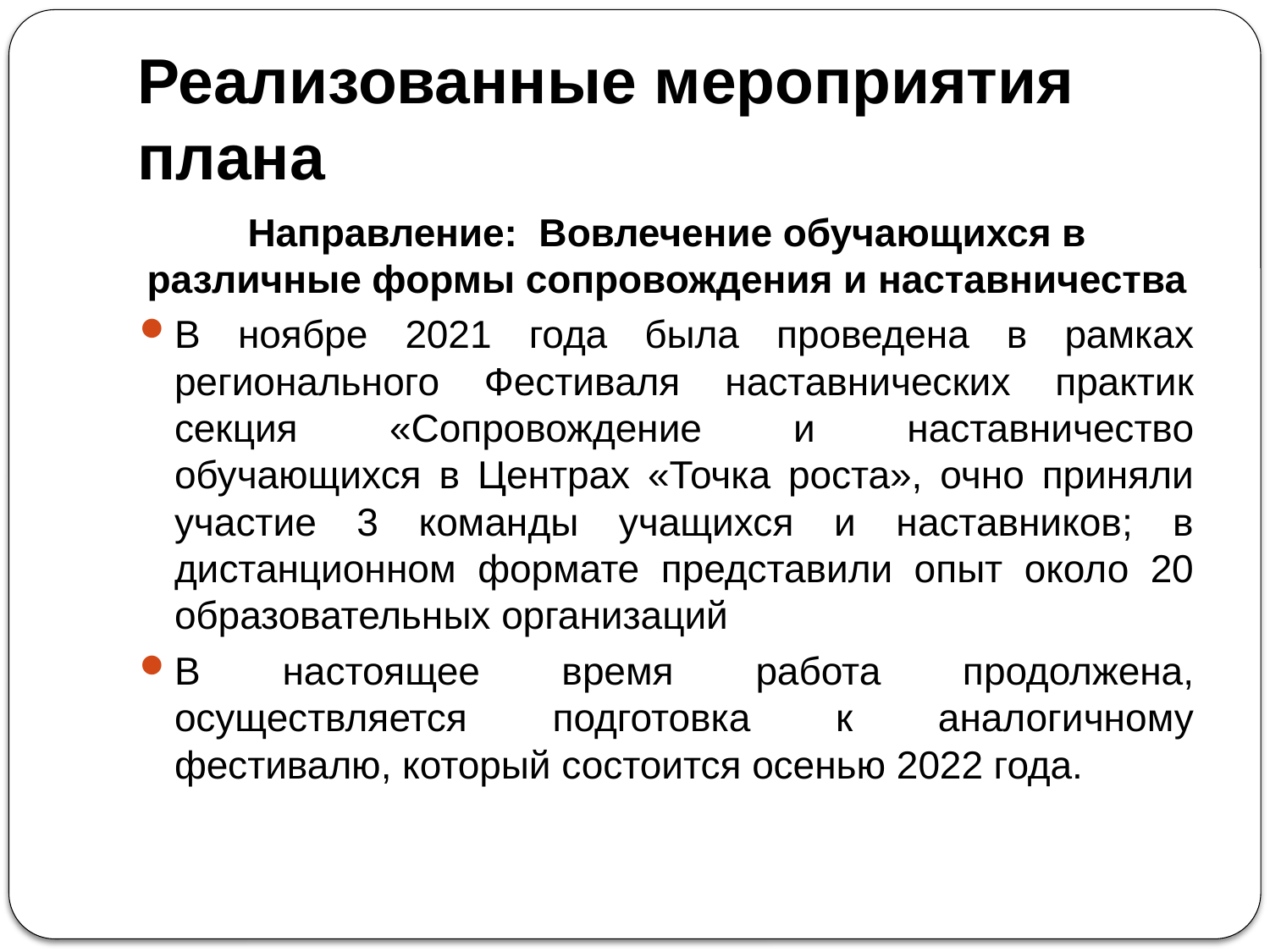

# Реализованные мероприятия плана
Направление:  Вовлечение обучающихся в различные формы сопровождения и наставничества
В ноябре 2021 года была проведена в рамках регионального Фестиваля наставнических практик секция «Сопровождение и наставничество обучающихся в Центрах «Точка роста», очно приняли участие 3 команды учащихся и наставников; в дистанционном формате представили опыт около 20 образовательных организаций
В настоящее время работа продолжена, осуществляется подготовка к аналогичному фестивалю, который состоится осенью 2022 года.